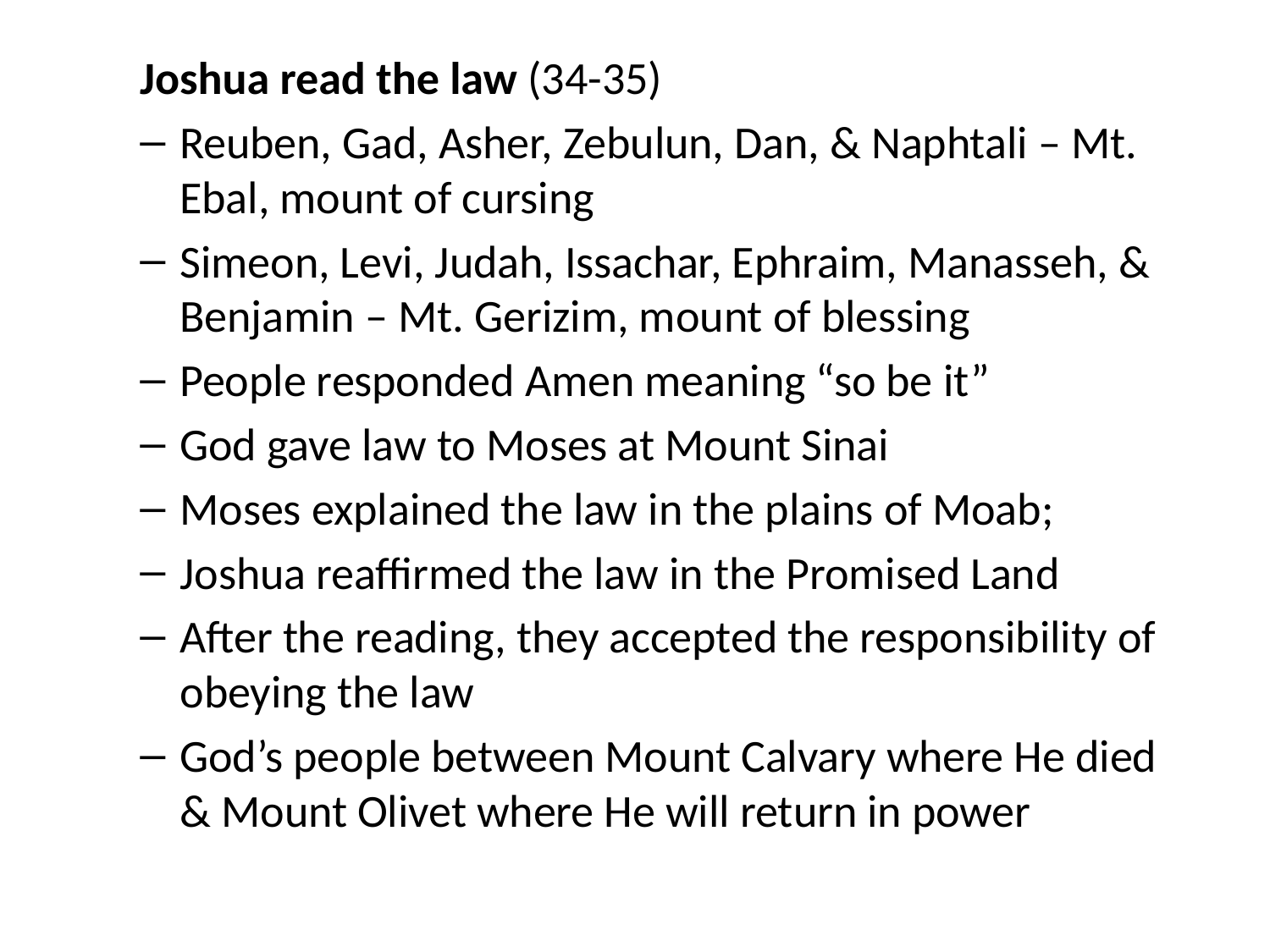

Joshua read the law (34-35)
Reuben, Gad, Asher, Zebulun, Dan, & Naphtali – Mt. Ebal, mount of cursing
Simeon, Levi, Judah, Issachar, Ephraim, Manasseh, & Benjamin – Mt. Gerizim, mount of blessing
People responded Amen meaning “so be it”
God gave law to Moses at Mount Sinai
Moses explained the law in the plains of Moab;
Joshua reaffirmed the law in the Promised Land
After the reading, they accepted the responsibility of obeying the law
God’s people between Mount Calvary where He died & Mount Olivet where He will return in power